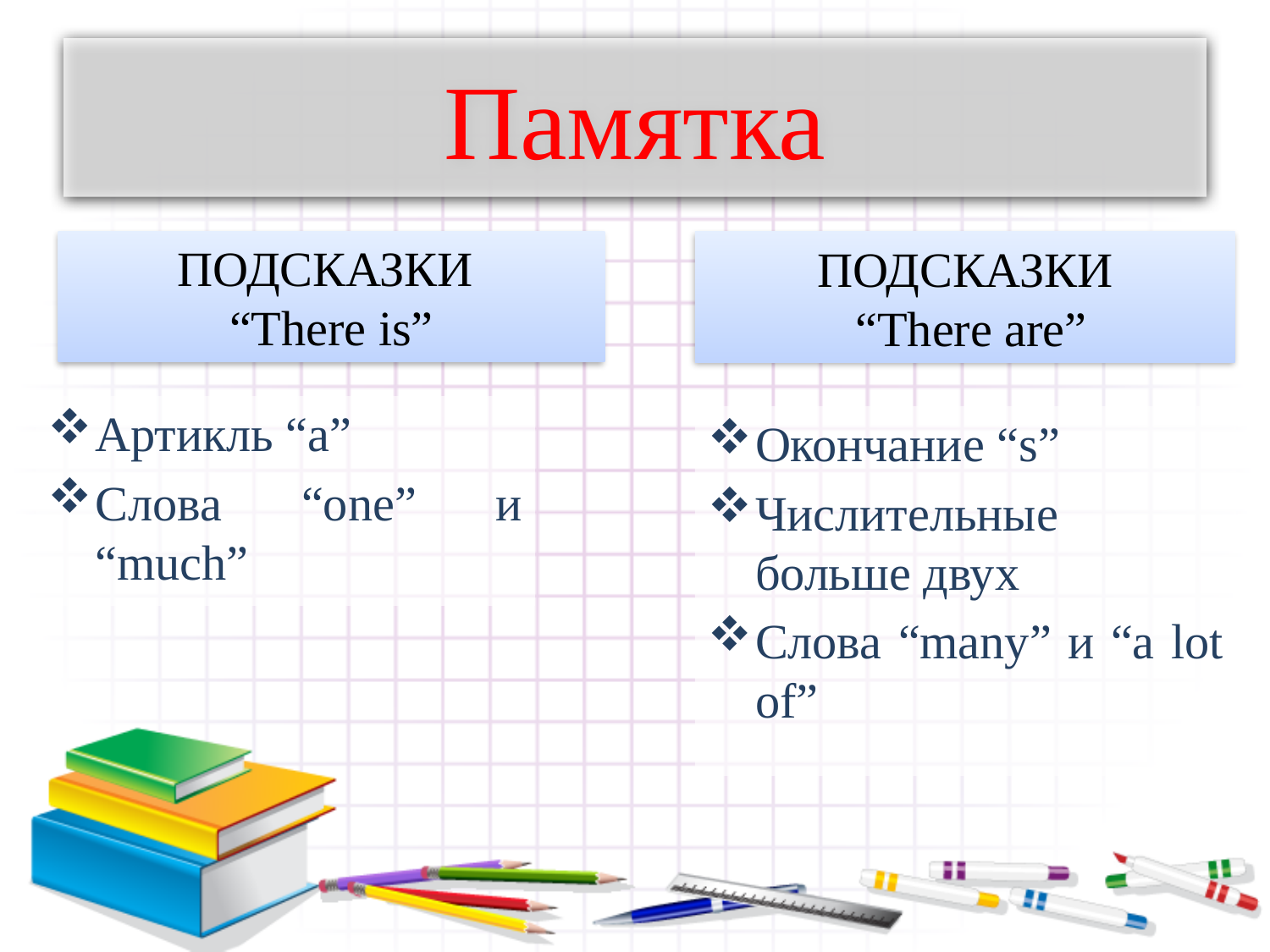

# Памятка
ПОДСКАЗКИ
“There is”
ПОДСКАЗКИ
 “There are”
Артикль “a”
Слова “one” и “much”
Окончание “s”
Числительные больше двух
Слова “many” и “a lot of”